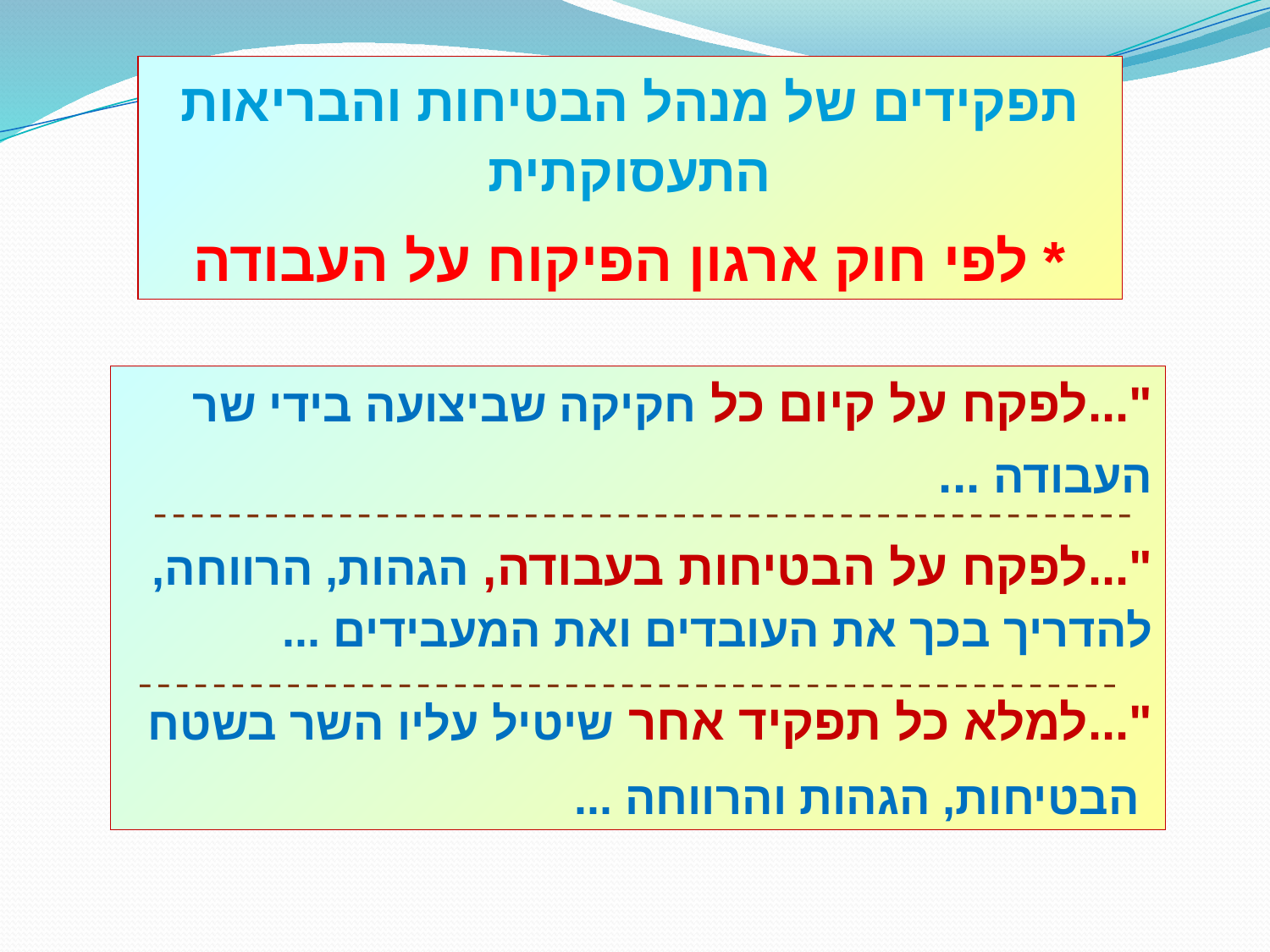

תפקידים של מנהל הבטיחות והבריאות התעסוקתית
* לפי חוק ארגון הפיקוח על העבודה
"...לפקח על קיום כל חקיקה שביצועה בידי שר
העבודה ...
"...לפקח על הבטיחות בעבודה, הגהות, הרווחה, להדריך בכך את העובדים ואת המעבידים ...
"...למלא כל תפקיד אחר שיטיל עליו השר בשטח
 הבטיחות, הגהות והרווחה ...